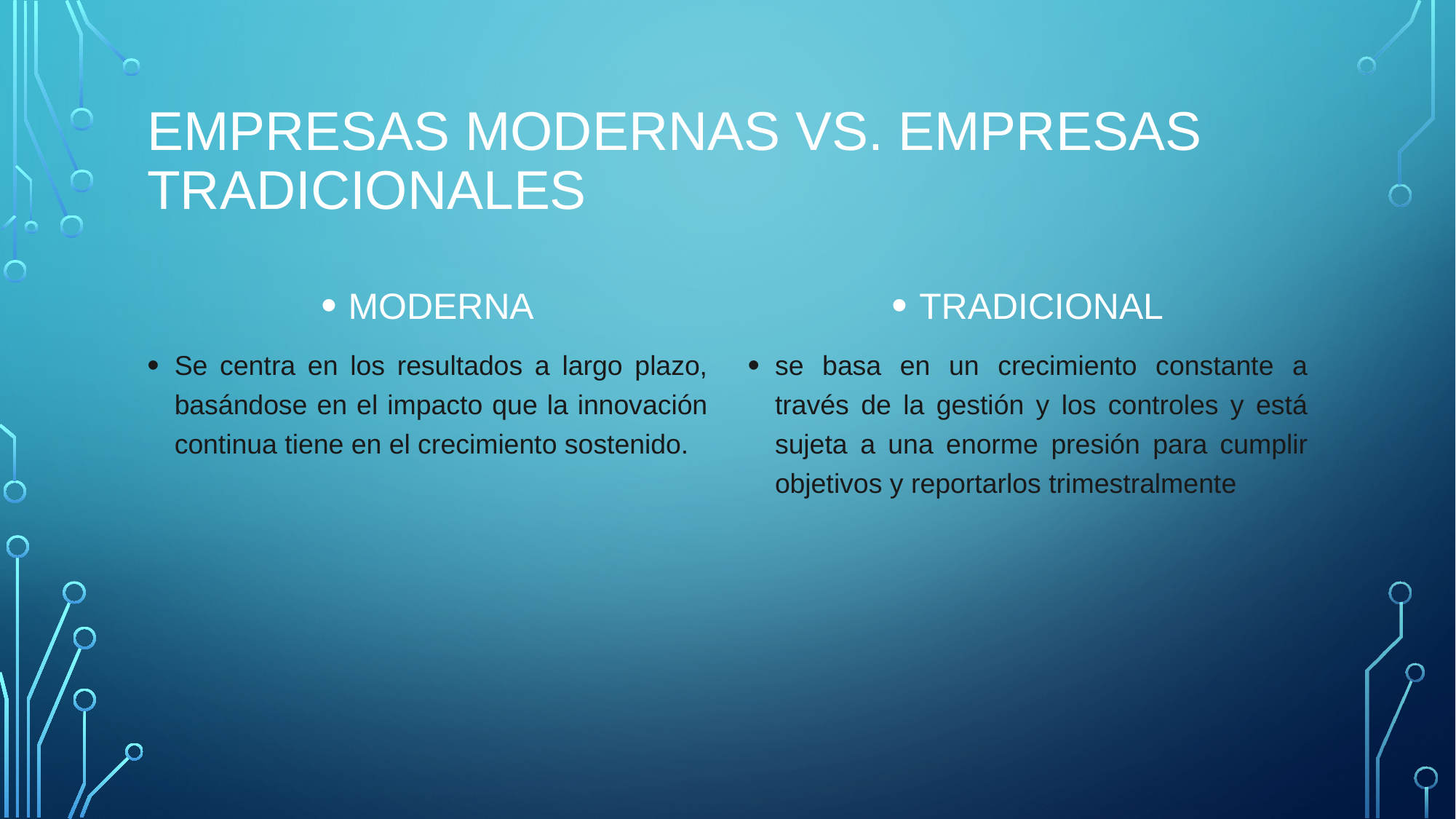

# EMPRESAS MODERNAS VS. EMPRESAS TRADICIONALES
MODERNA
Se centra en los resultados a largo plazo, basándose en el impacto que la innovación continua tiene en el crecimiento sostenido.

TRADICIONAL
se basa en un crecimiento constante a través de la gestión y los controles y está sujeta a una enorme presión para cumplir objetivos y reportarlos trimestralmente